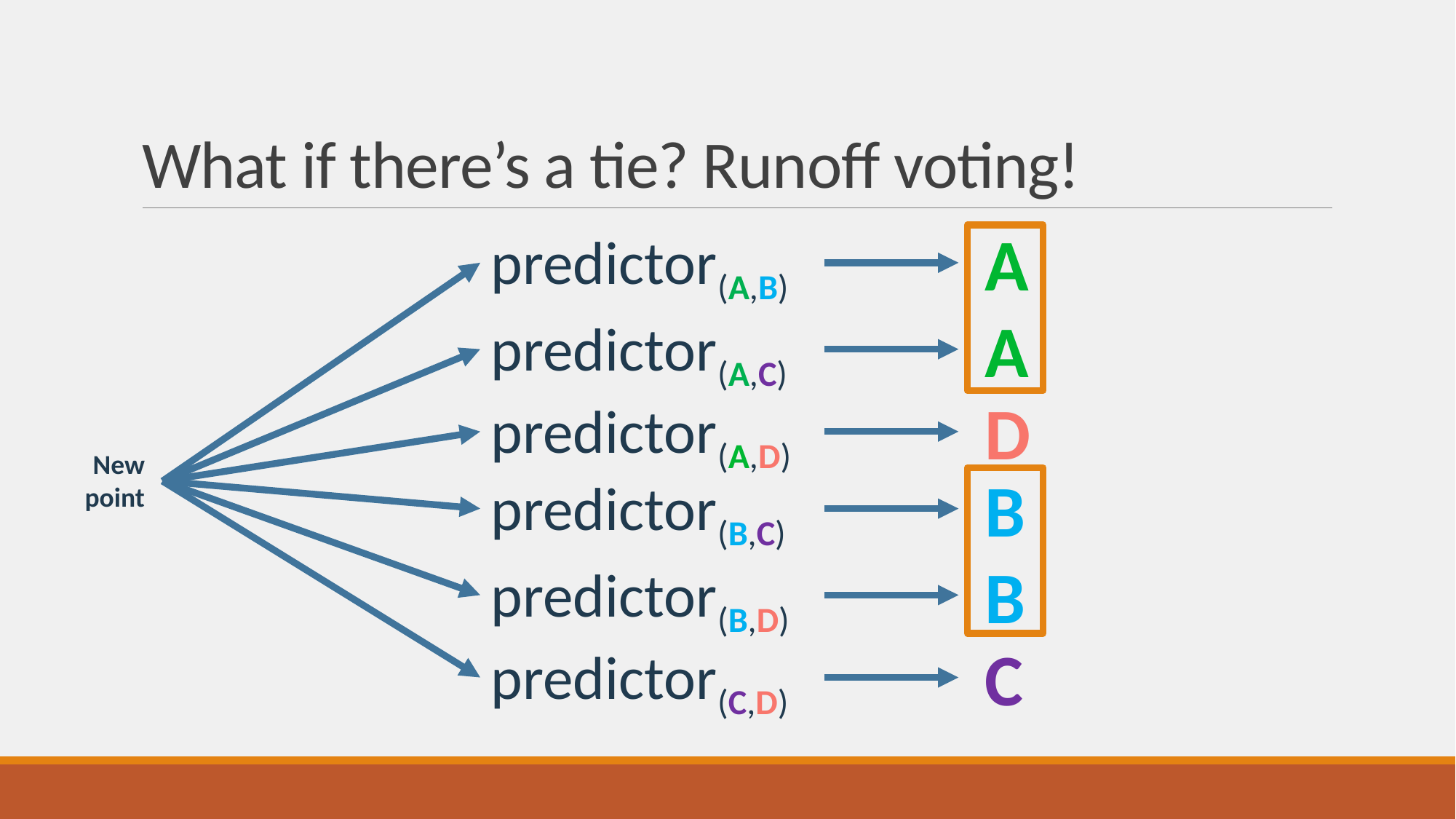

# What if there’s a tie? Runoff voting!
A
predictor(A,B)

A
predictor(A,C)
D
predictor(A,D)
New point
B
predictor(B,C)

B
predictor(B,D)
C
predictor(C,D)